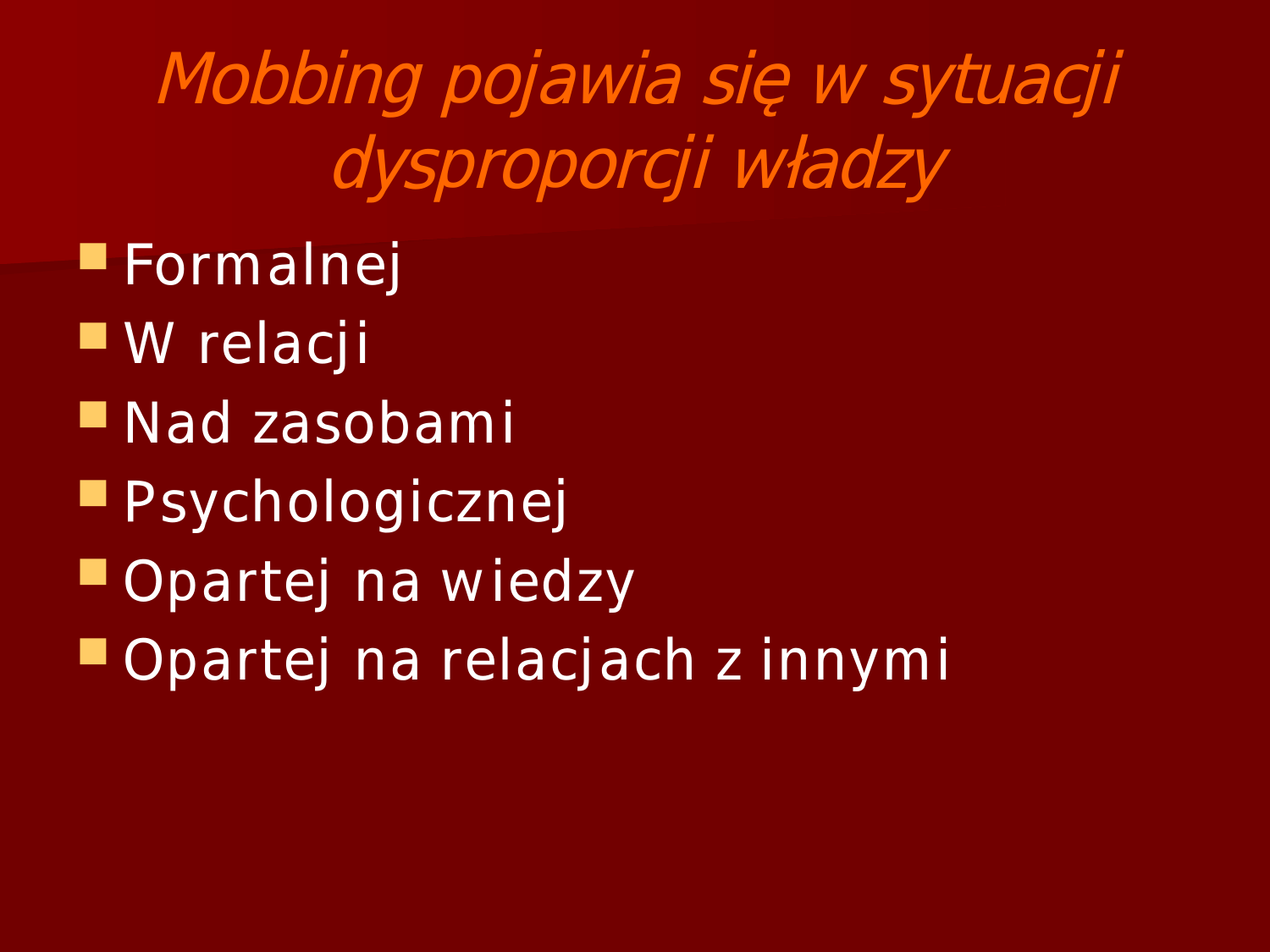

# Mobbing pojawia się w sytuacji dysproporcji władzy
Formalnej
W relacji
Nad zasobami
Psychologicznej
Opartej na wiedzy
Opartej na relacjach z innymi